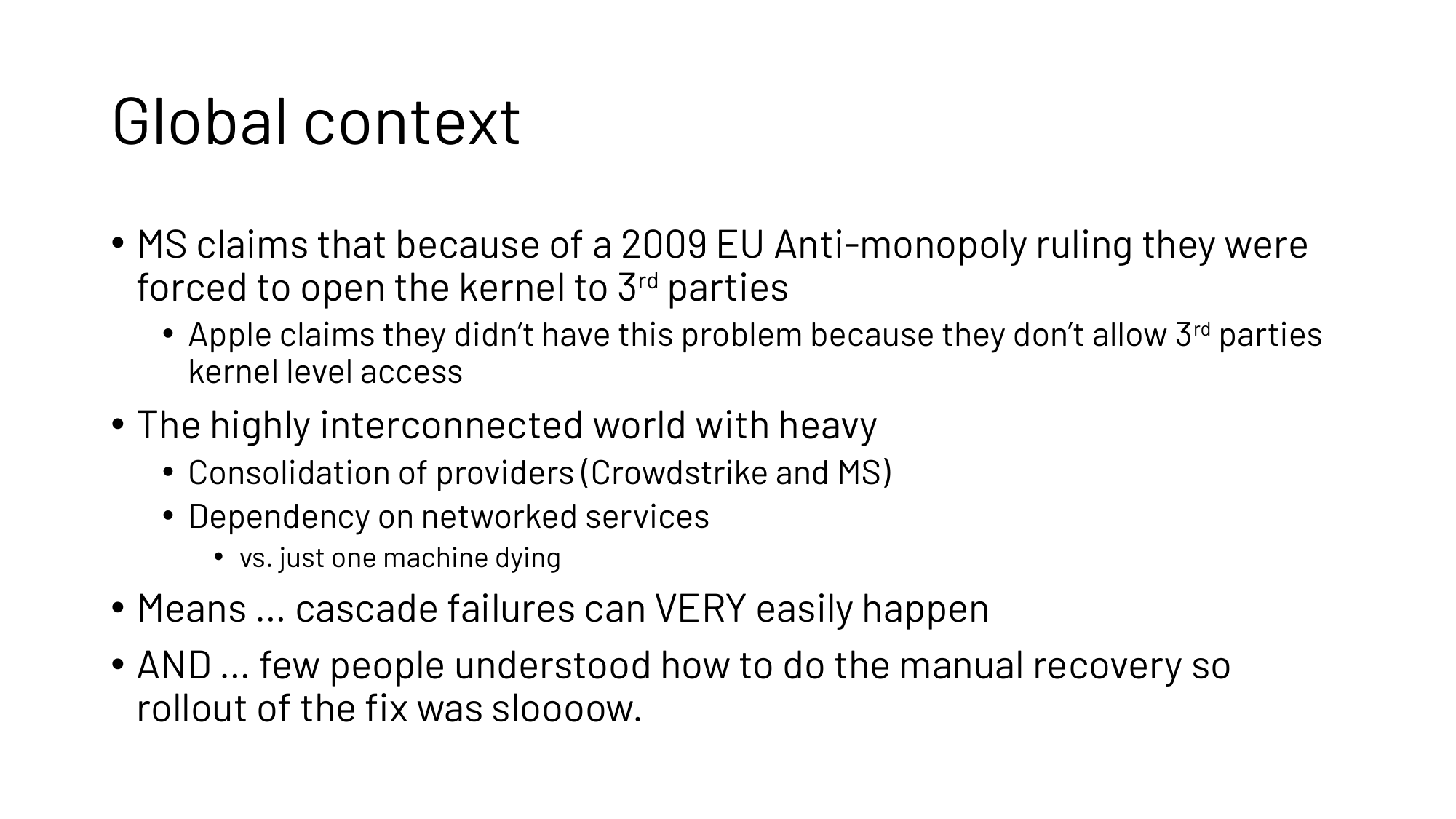

# Global context
MS claims that because of a 2009 EU Anti-monopoly ruling they were forced to open the kernel to 3rd parties
Apple claims they didn’t have this problem because they don’t allow 3rd parties kernel level access
The highly interconnected world with heavy
Consolidation of providers (Crowdstrike and MS)
Dependency on networked services
vs. just one machine dying
Means … cascade failures can VERY easily happen
AND … few people understood how to do the manual recovery so rollout of the fix was sloooow.